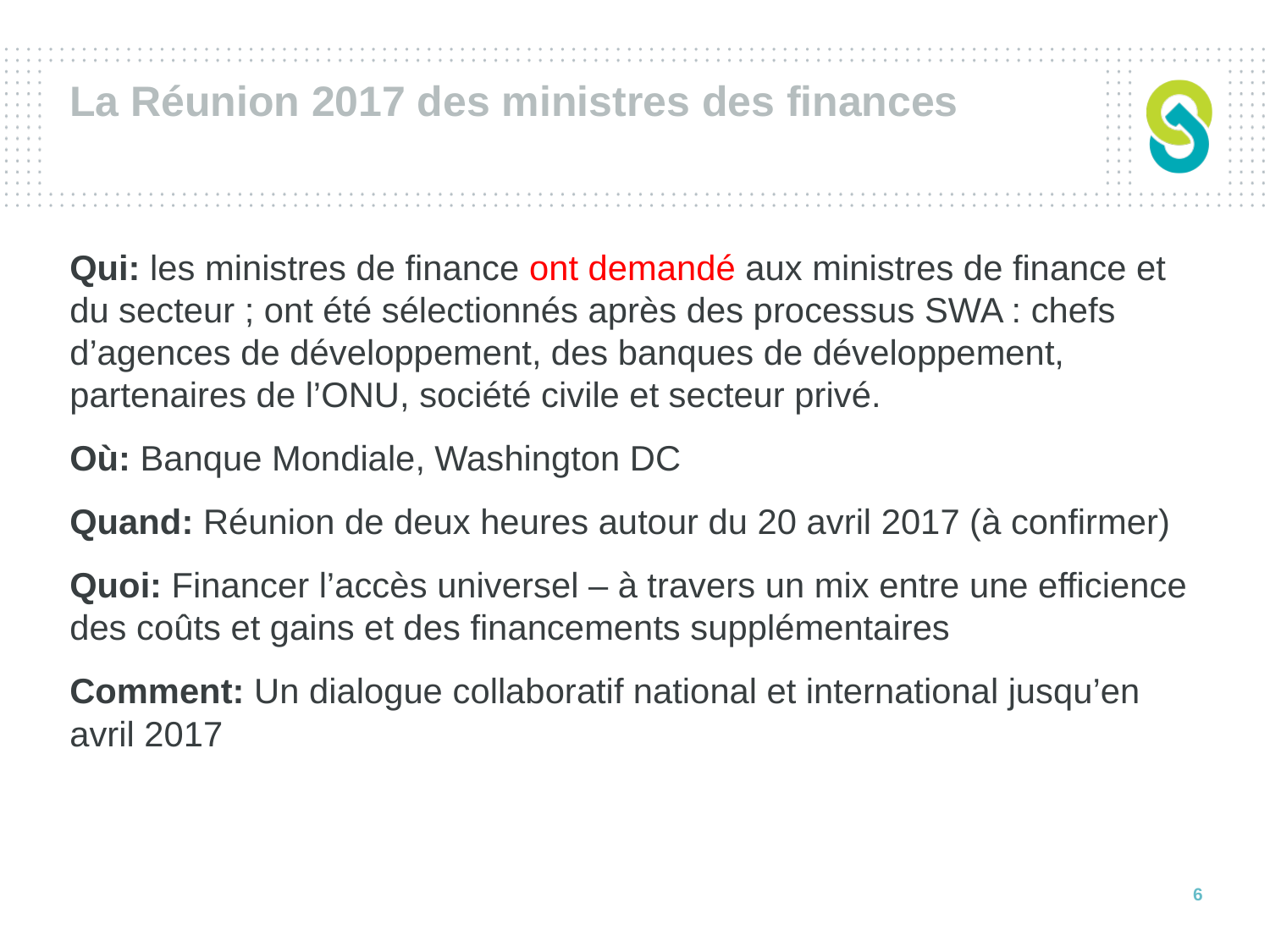

# La Réunion 2017 des ministres des finances
Qui: les ministres de finance ont demandé aux ministres de finance et du secteur ; ont été sélectionnés après des processus SWA : chefs d’agences de développement, des banques de développement, partenaires de l’ONU, société civile et secteur privé.
Où: Banque Mondiale, Washington DC
Quand: Réunion de deux heures autour du 20 avril 2017 (à confirmer)
Quoi: Financer l’accès universel – à travers un mix entre une efficience des coûts et gains et des financements supplémentaires
Comment: Un dialogue collaboratif national et international jusqu’en avril 2017